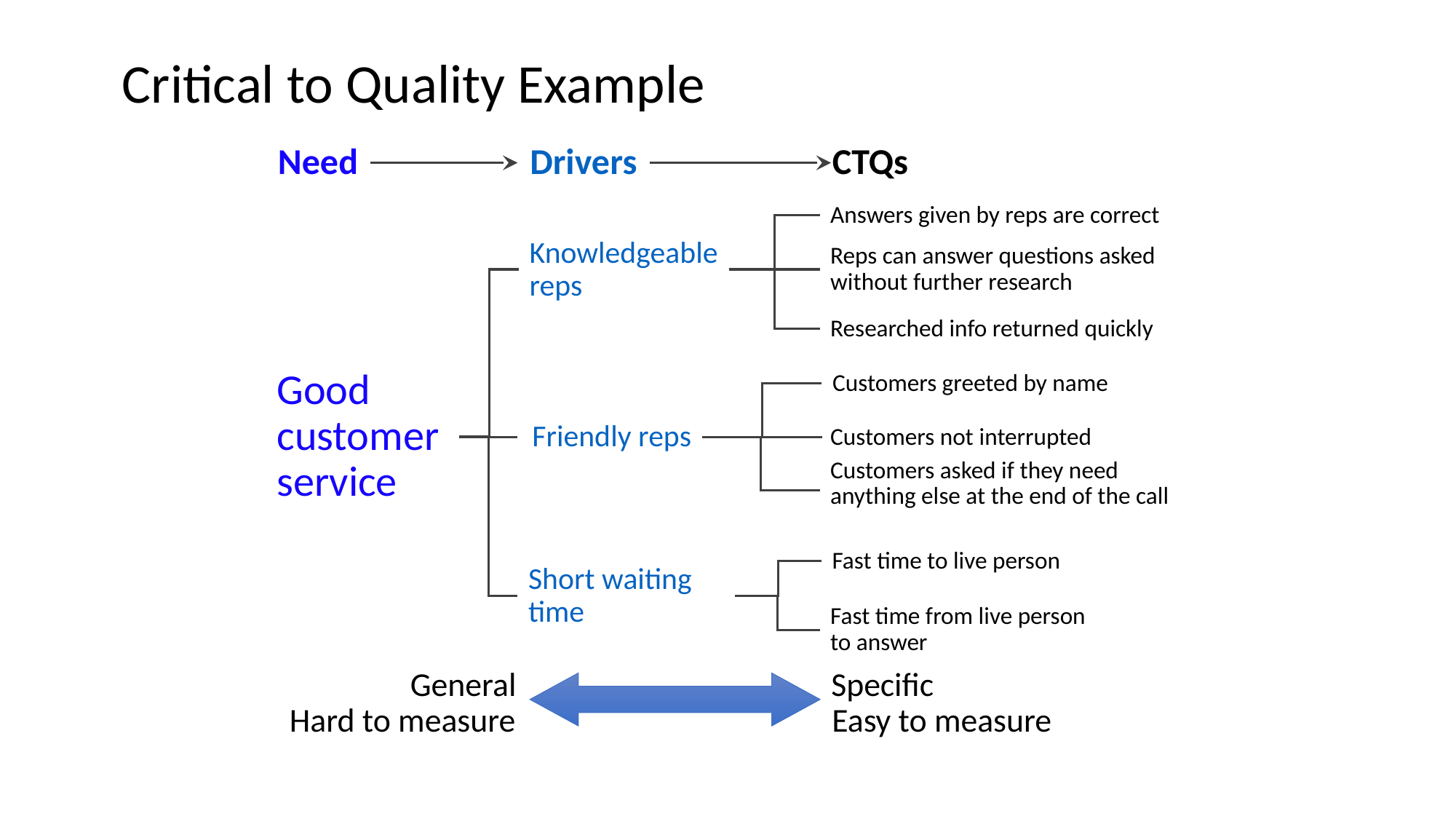

Critical to Quality Example
Need
Drivers
CTQs
Answers given by reps are correct
Knowledgeable
reps
Reps can answer questions asked without further research
Researched info returned quickly
Good customer
service
Customers greeted by name
Friendly reps
Customers not interrupted
Customers asked if they need
anything else at the end of the call
Fast time to live person
Short waiting
time
Fast time from live person to answer
General
Specific

Hard to measure
Easy to measure
Critical To Quality (CTQ) Tree